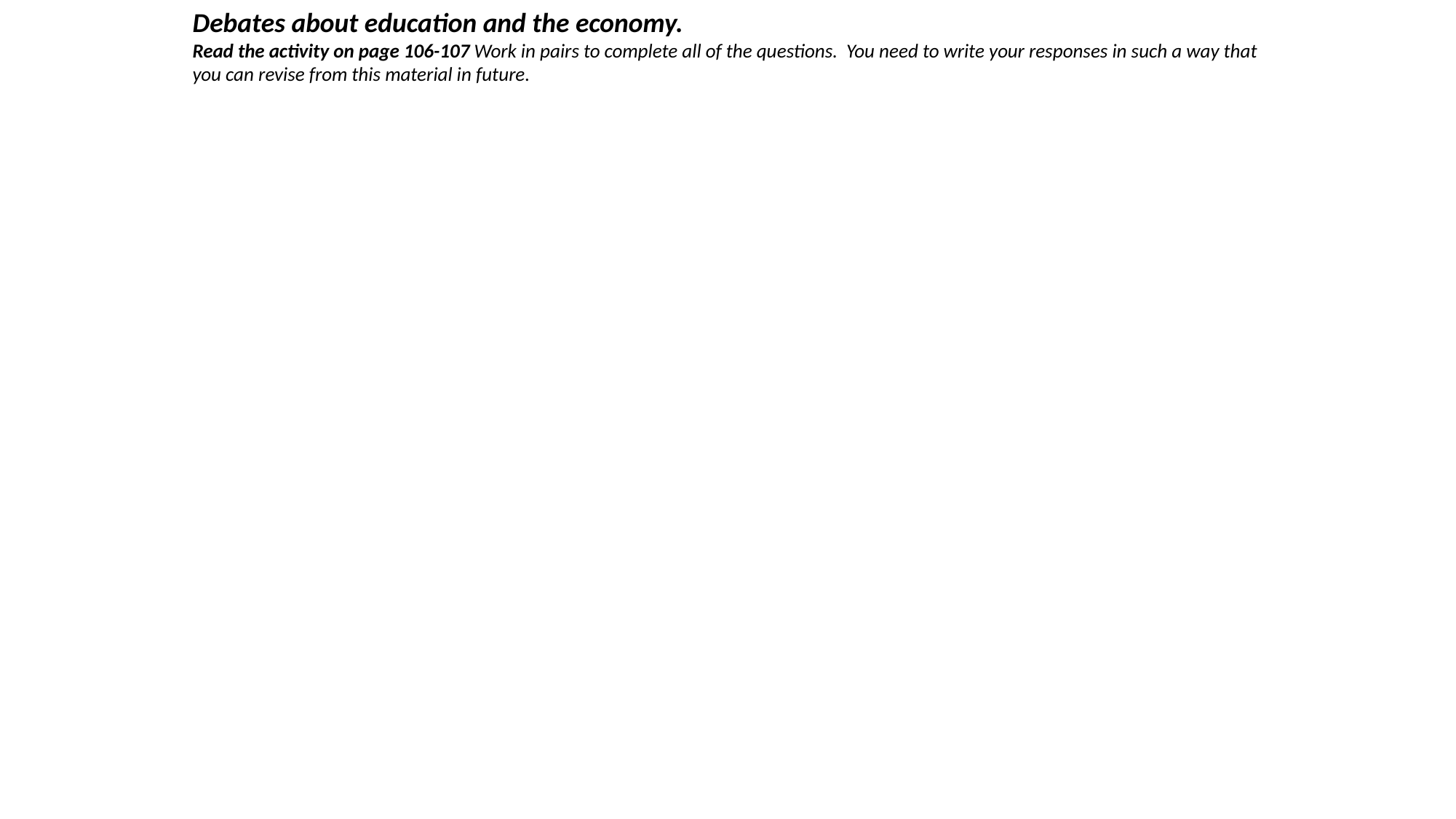

Debates about education and the economy.
Read the activity on page 106-107 Work in pairs to complete all of the questions.  You need to write your responses in such a way that you can revise from this material in future.